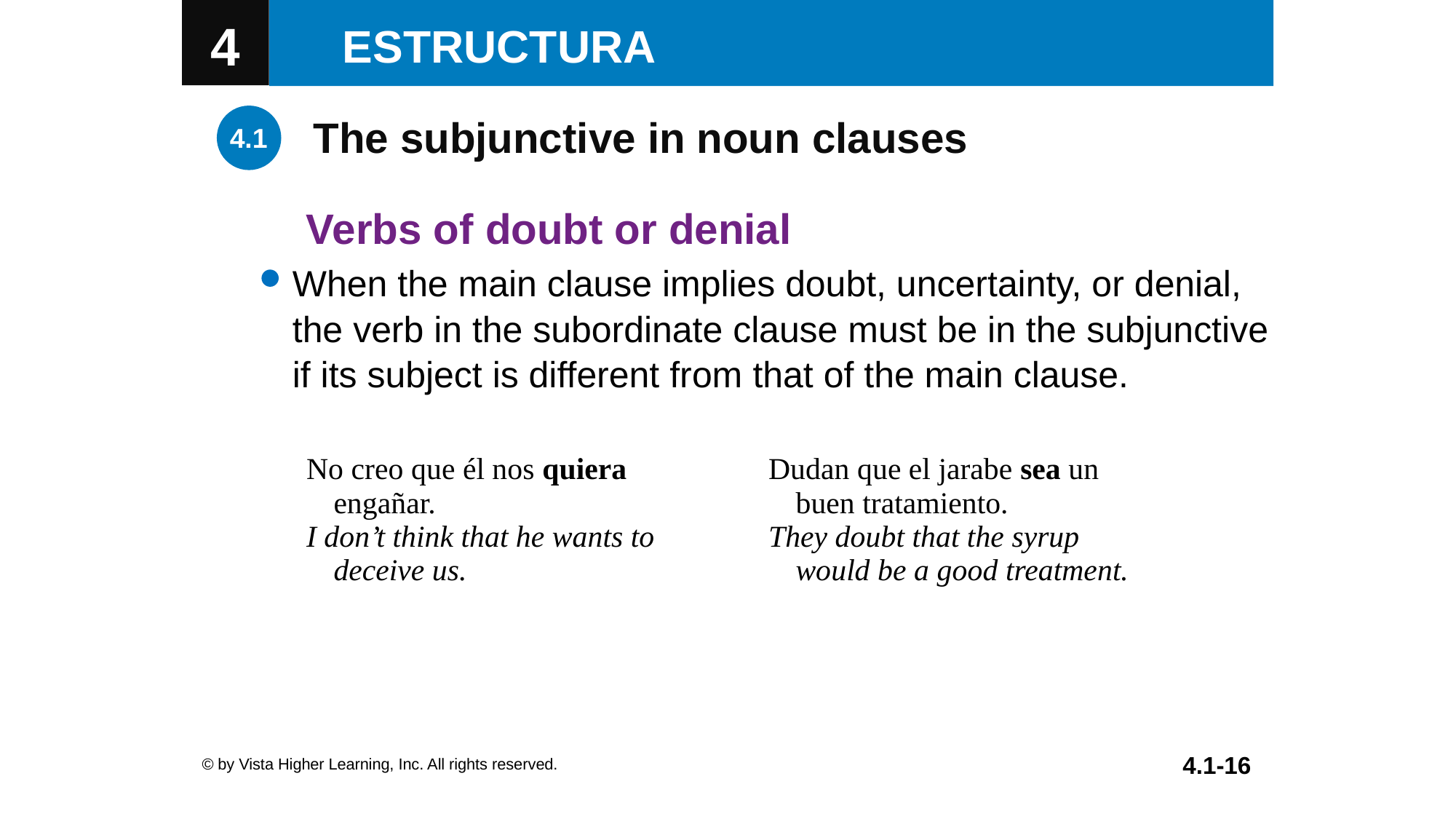

The subjunctive in noun clauses
Verbs of doubt or denial
When the main clause implies doubt, uncertainty, or denial, the verb in the subordinate clause must be in the subjunctive
if its subject is different from that of the main clause.

| No creo que él nos quiera engañar. I don’t think that he wants to deceive us. | Dudan que el jarabe sea un buen tratamiento. They doubt that the syrup would be a good treatment. |
| --- | --- |
© by Vista Higher Learning, Inc. All rights reserved.
4.1-16